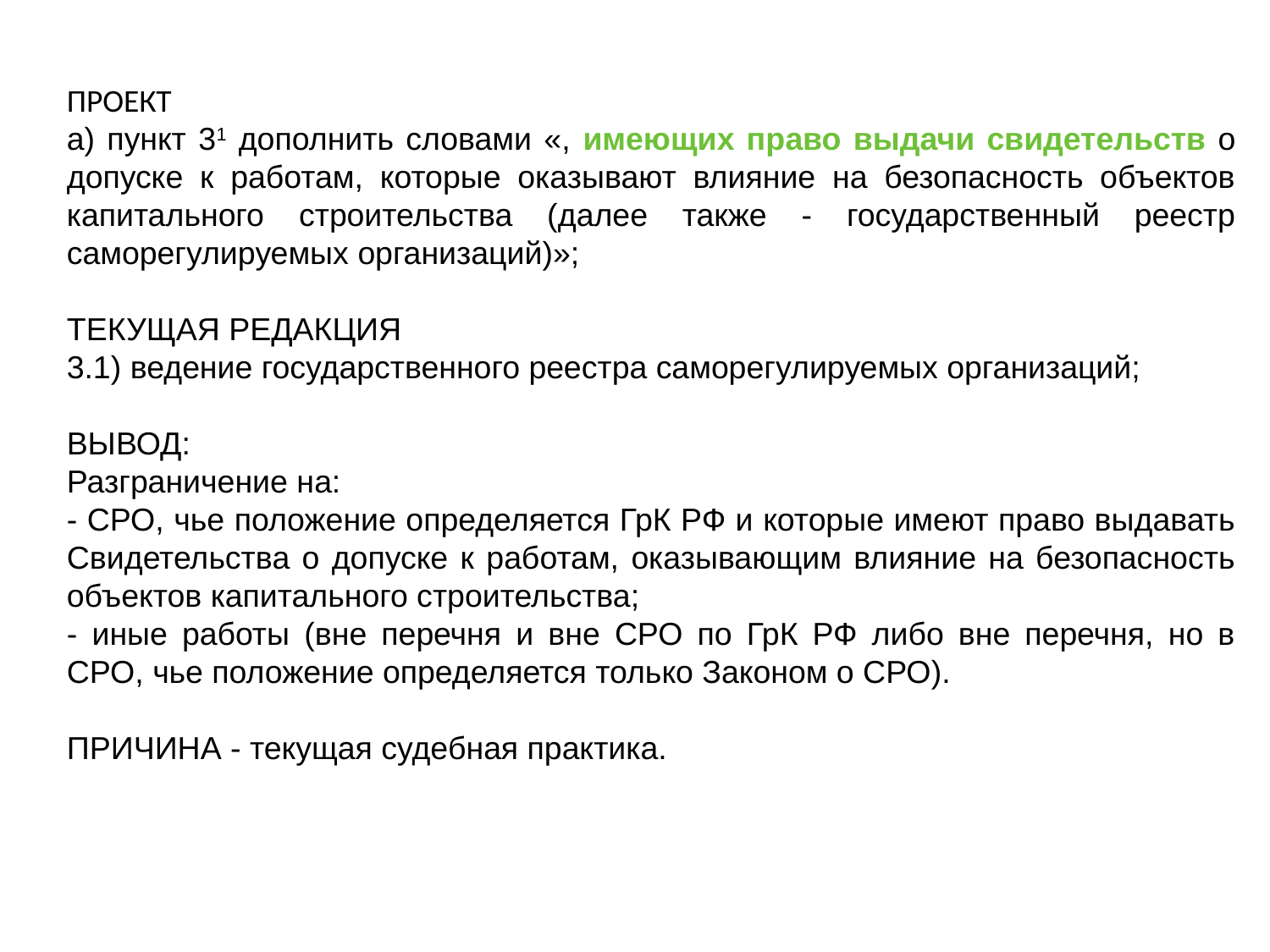

ПРОЕКТ
а) пункт 31 дополнить словами «, имеющих право выдачи свидетельств о допуске к работам, которые оказывают влияние на безопасность объектов капитального строительства (далее также - государственный реестр саморегулируемых организаций)»;

ТЕКУЩАЯ РЕДАКЦИЯ
3.1) ведение государственного реестра саморегулируемых организаций;

ВЫВОД:
Разграничение на:
- СРО, чье положение определяется ГрК РФ и которые имеют право выдавать Свидетельства о допуске к работам, оказывающим влияние на безопасность объектов капитального строительства;
- иные работы (вне перечня и вне СРО по ГрК РФ либо вне перечня, но в СРО, чье положение определяется только Законом о СРО).

ПРИЧИНА - текущая судебная практика.